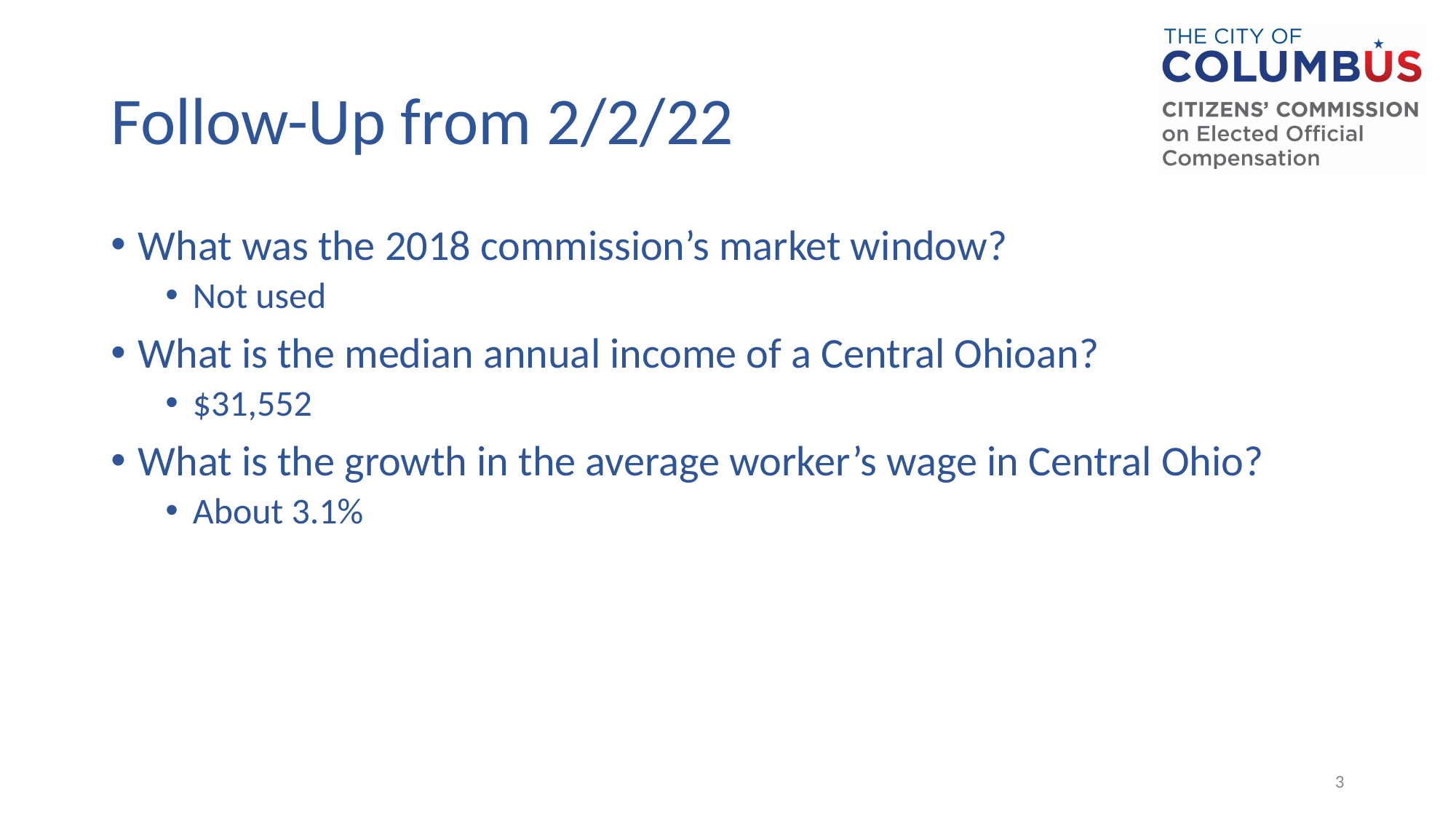

# Follow-Up from 2/2/22
What was the 2018 commission’s market window?
Not used
What is the median annual income of a Central Ohioan?
$31,552
What is the growth in the average worker’s wage in Central Ohio?
About 3.1%
3